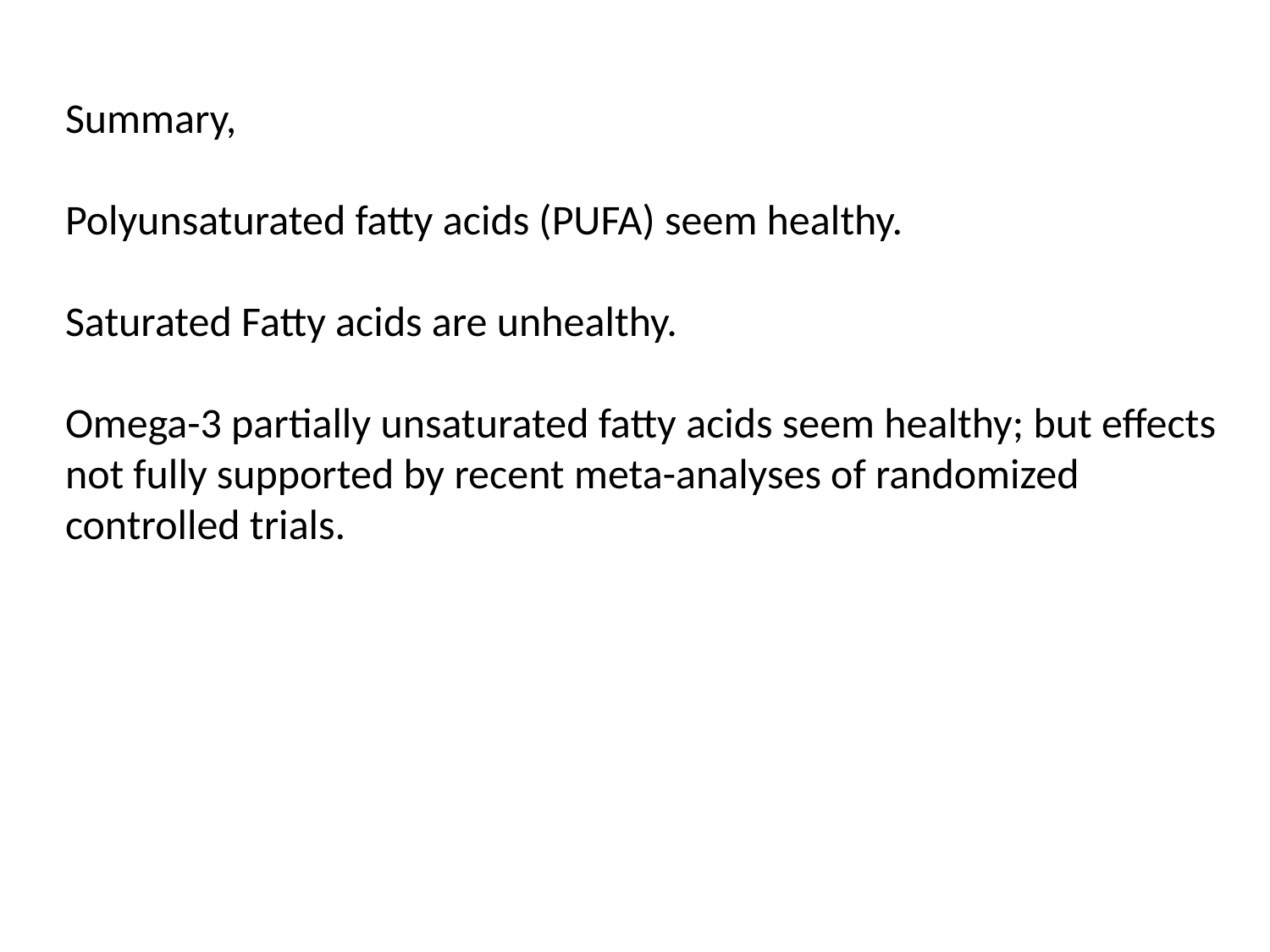

Summary,

Polyunsaturated fatty acids (PUFA) seem healthy.

Saturated Fatty acids are unhealthy.

Omega-3 partially unsaturated fatty acids seem healthy; but effects not fully supported by recent meta-analyses of randomized controlled trials.